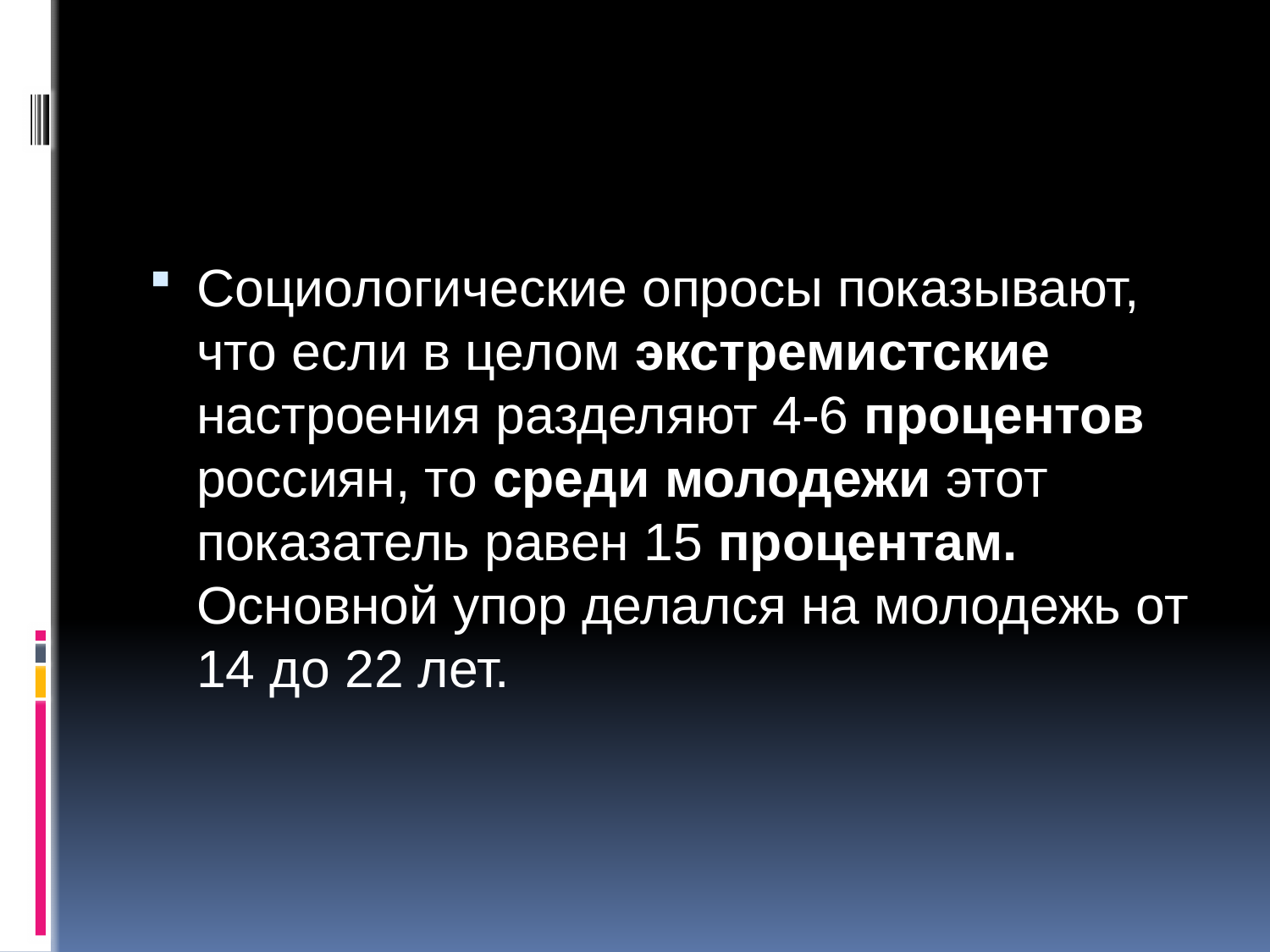

#
Социологические опросы показывают, что если в целом экстремистские настроения разделяют 4-6 процентов россиян, то среди молодежи этот показатель равен 15 процентам. Основной упор делался на молодежь от 14 до 22 лет.